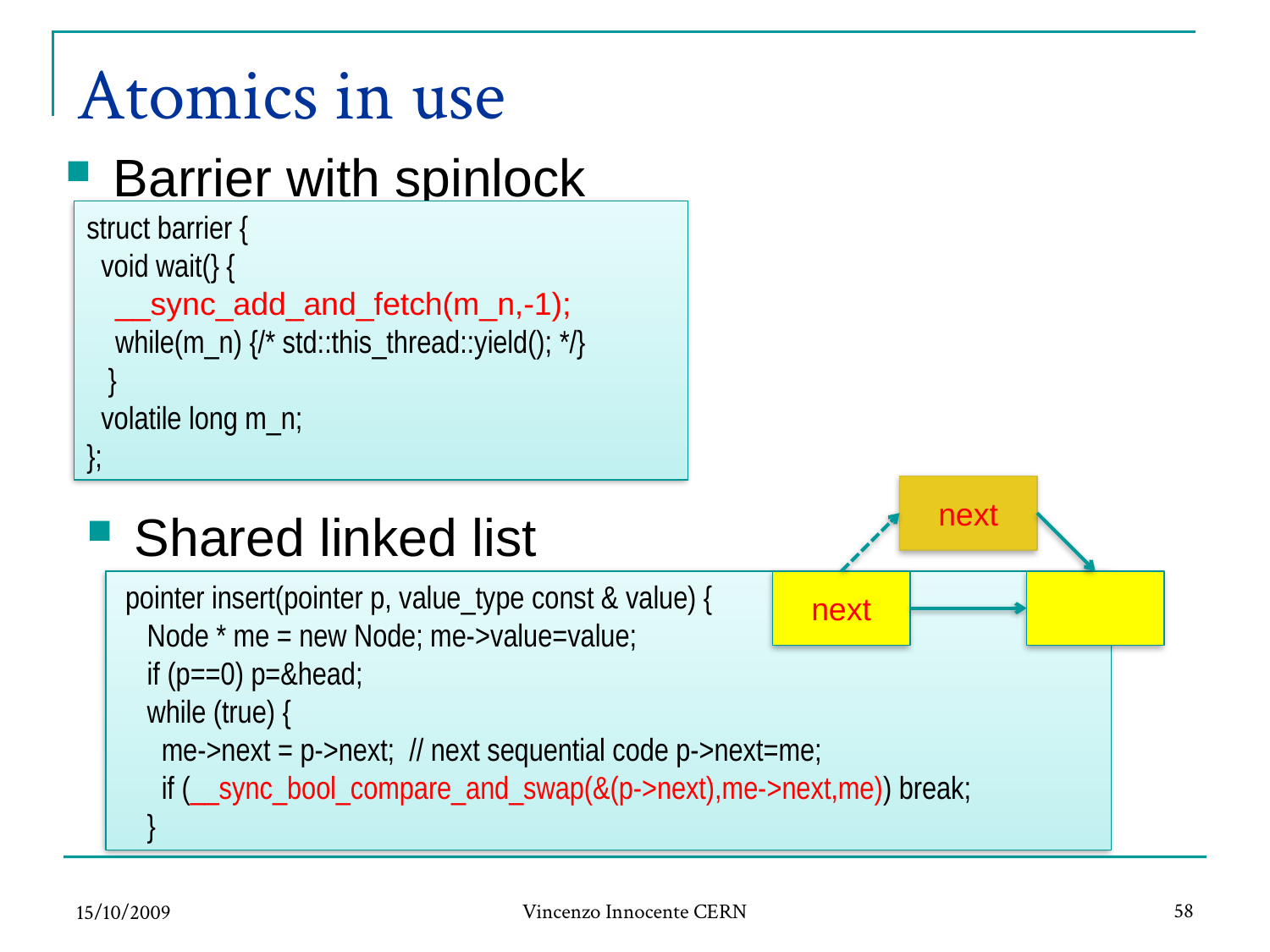

# Atomics in use
Barrier with spinlock

struct barrier {
  void wait(} {
    __sync_add_and_fetch(m_n,-1);
    while(m_n) {/* std::this_thread::yield(); */}
   }
  volatile long m_n;
};
next
next

Shared linked list

 pointer insert(pointer p, value_type const & value) {
    Node * me = new Node; me->value=value;
    if (p==0) p=&head;
    while (true) {
      me->next = p->next;  // next sequential code p->next=me;
      if (__sync_bool_compare_and_swap(&(p->next),me->next,me)) break;
    }
15/10/2009
58
Vincenzo Innocente CERN